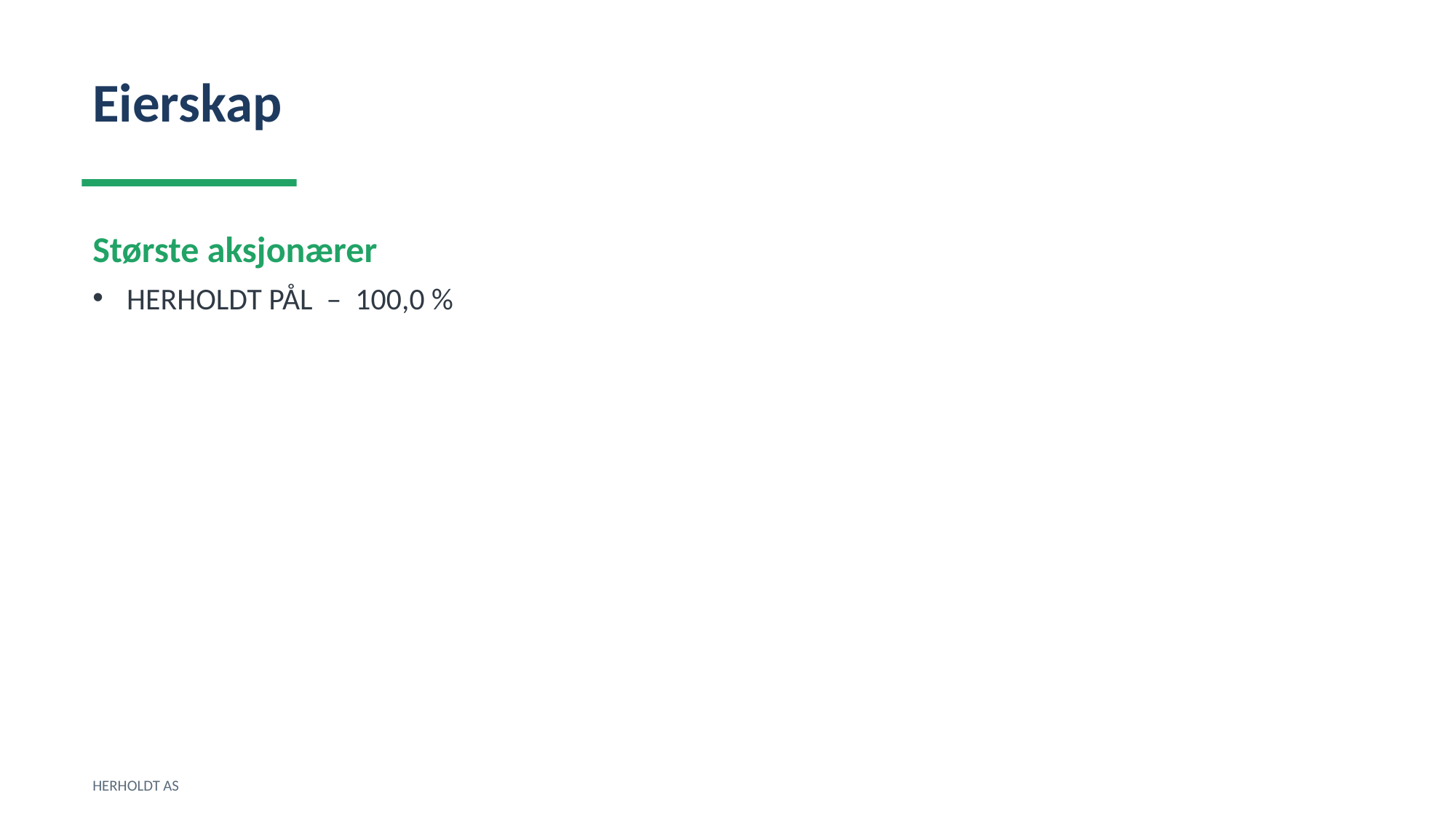

Eierskap

Største aksjonærer
HERHOLDT PÅL  –  100,0 %
HERHOLDT AS